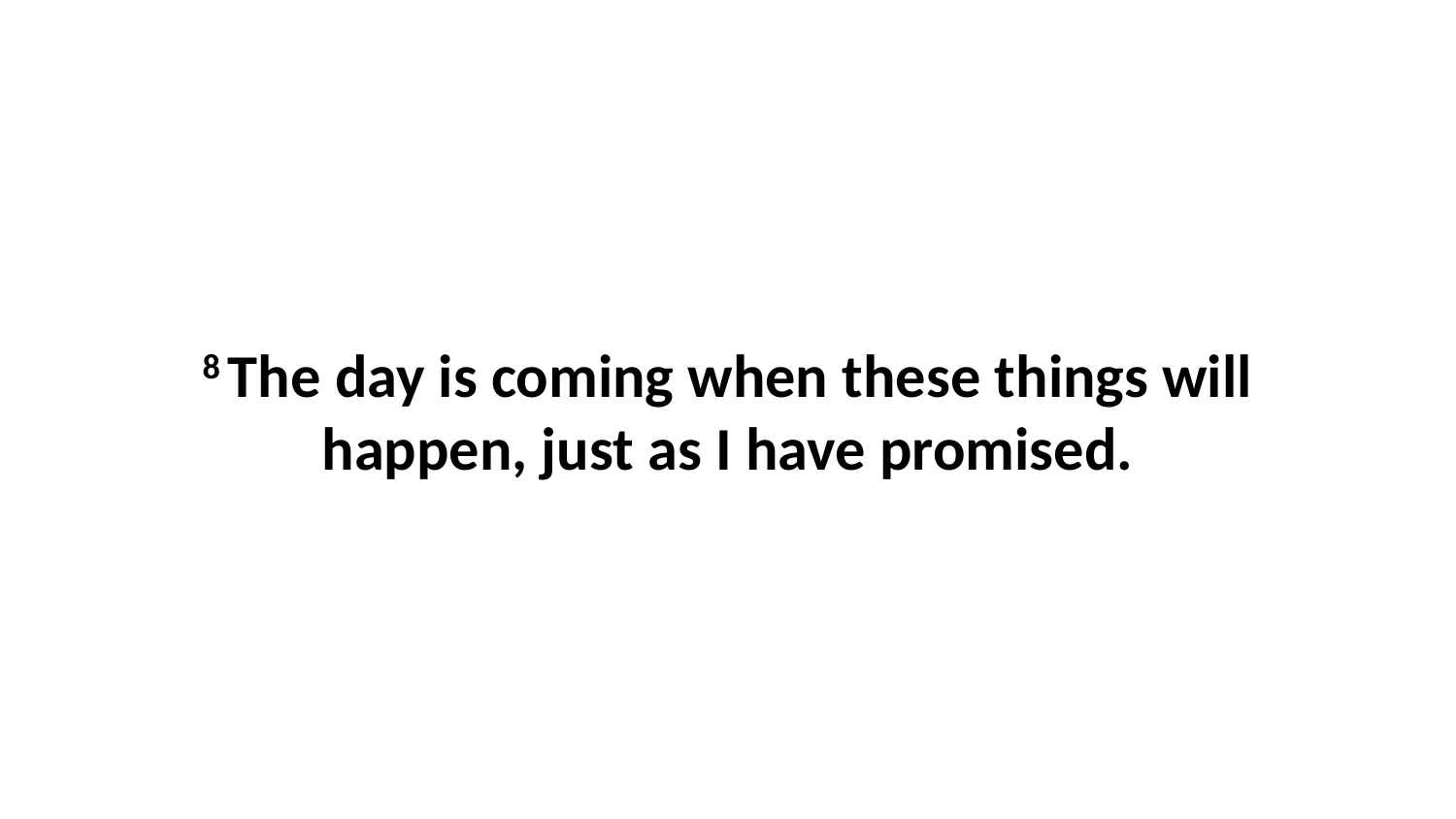

8 The day is coming when these things will happen, just as I have promised.